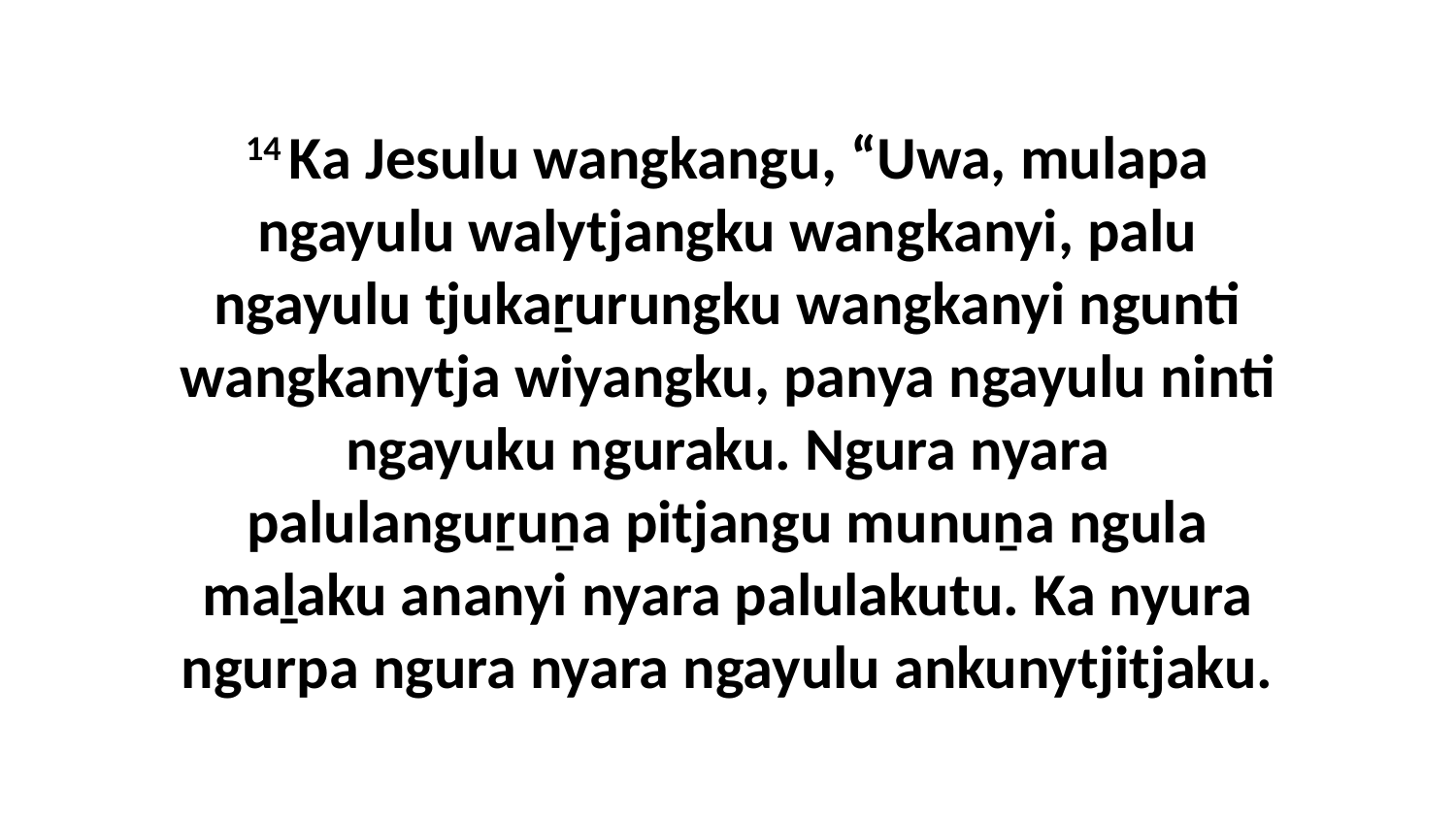

14 Ka Jesulu wangkangu, “Uwa, mulapa ngayulu walytjangku wangkanyi, palu ngayulu tjukaṟurungku wangkanyi ngunti wangkanytja wiyangku, panya ngayulu ninti ngayuku nguraku. Ngura nyara palulanguṟuṉa pitjangu munuṉa ngula maḻaku ananyi nyara palulakutu. Ka nyura ngurpa ngura nyara ngayulu ankunytjitjaku.